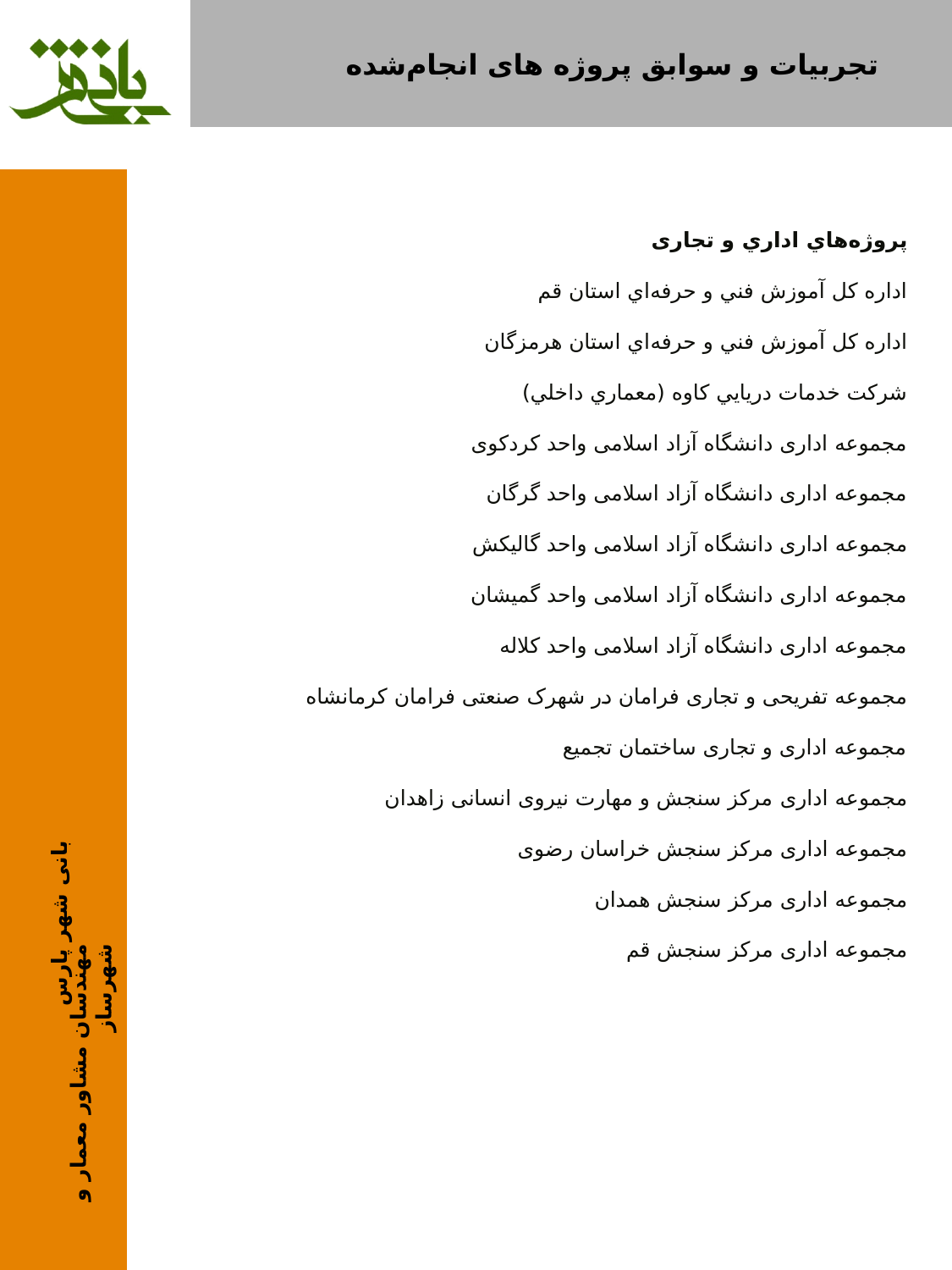

# تجربيات و سوابق پروژه های انجام‌شده
پروژه‌هاي اداري و تجاری
اداره كل آموزش فني و حرفه‌اي استان قم
اداره كل آموزش فني و حرفه‌اي استان هرمزگان
شركت خدمات دريايي كاوه (معماري داخلي)
مجموعه اداری دانشگاه آزاد اسلامی واحد کردکوی
مجموعه اداری دانشگاه آزاد اسلامی واحد گرگان
مجموعه اداری دانشگاه آزاد اسلامی واحد گالیکش
مجموعه اداری دانشگاه آزاد اسلامی واحد گمیشان
مجموعه اداری دانشگاه آزاد اسلامی واحد کلاله
مجموعه تفریحی و تجاری فرامان در شهرک صنعتی فرامان کرمانشاه
مجموعه اداری و تجاری ساختمان تجمیع
مجموعه اداری مرکز سنجش و مهارت نیروی انسانی زاهدان
مجموعه اداری مرکز سنجش خراسان رضوی
مجموعه اداری مرکز سنجش همدان
مجموعه اداری مرکز سنجش قم